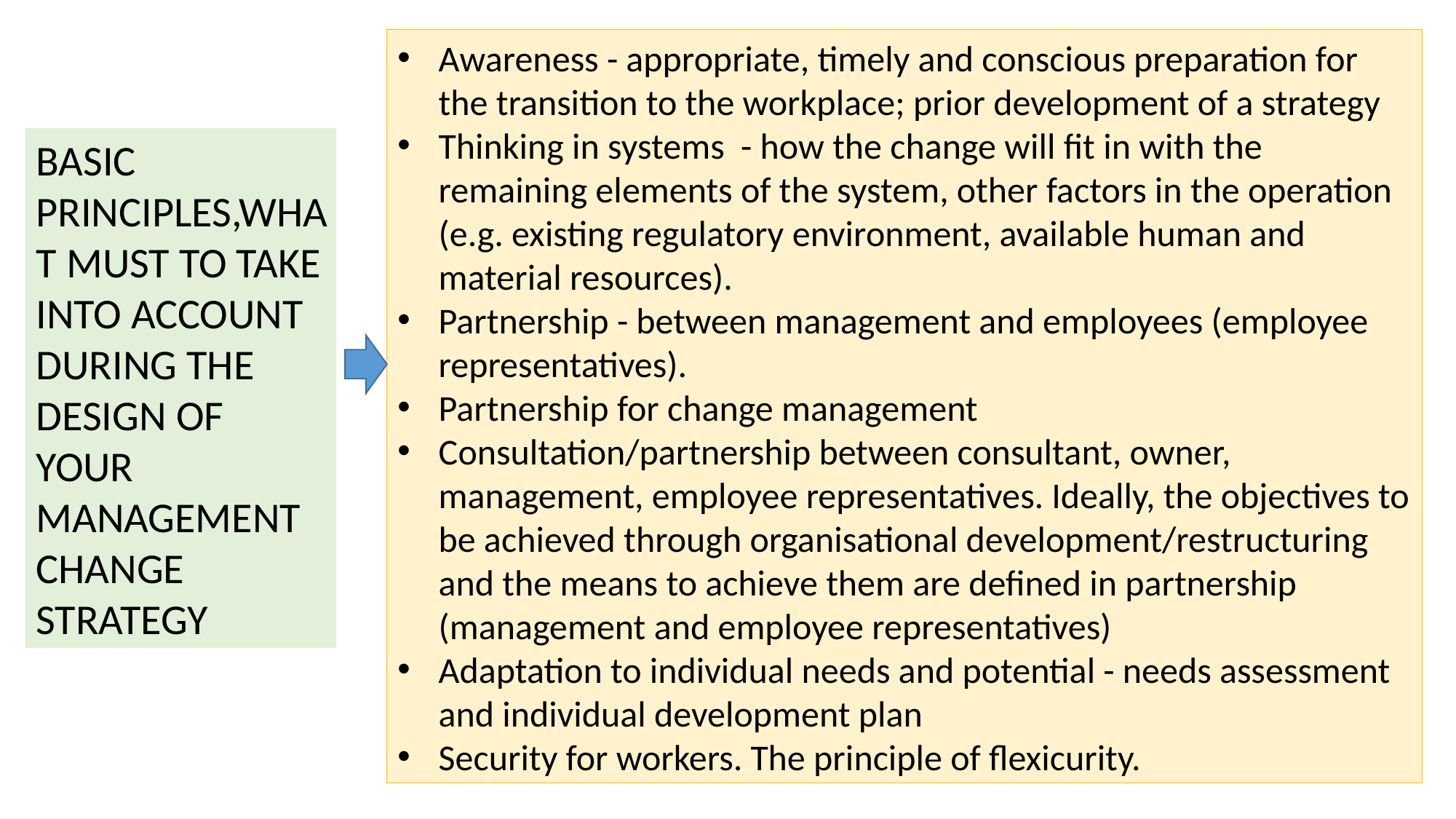

Awareness - appropriate, timely and conscious preparation for the transition to the workplace; prior development of a strategy
Thinking in systems  - how the change will fit in with the remaining elements of the system, other factors in the operation (e.g. existing regulatory environment, available human and material resources).
Partnership - between management and employees (employee representatives).
Partnership for change management
Consultation/partnership between consultant, owner, management, employee representatives. Ideally, the objectives to be achieved through organisational development/restructuring and the means to achieve them are defined in partnership (management and employee representatives)
Adaptation to individual needs and potential - needs assessment and individual development plan
Security for workers. The principle of flexicurity.
BASIC PRINCIPLES,WHAT MUST TO TAKE INTO ACCOUNT DURING THE DESIGN OF YOUR MANAGEMENT CHANGE STRATEGY